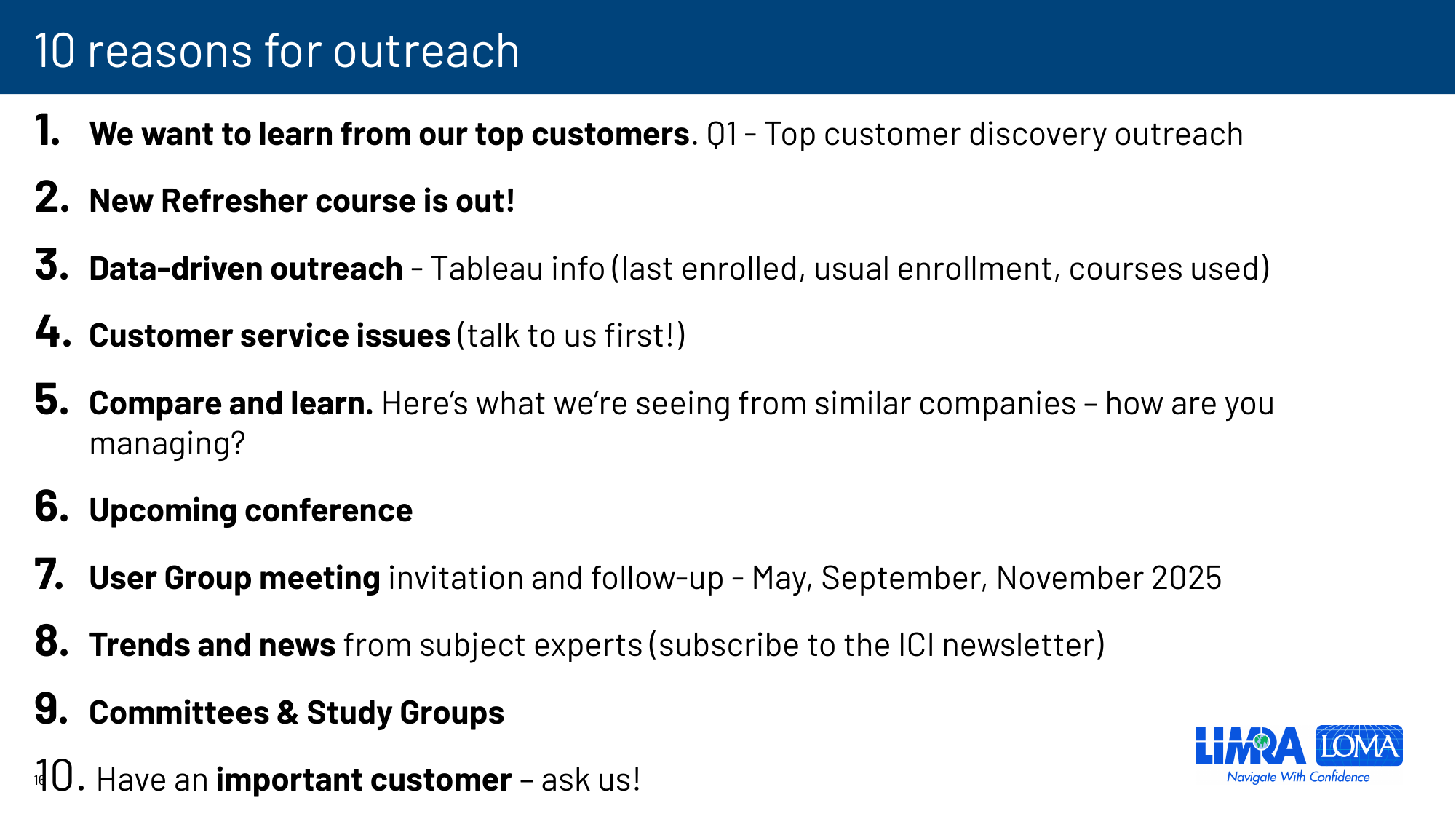

# 10 reasons for outreach
We want to learn from our top customers. Q1 - Top customer discovery outreach
New Refresher course is out!
Data-driven outreach - Tableau info (last enrolled, usual enrollment, courses used)
Customer service issues (talk to us first!)
Compare and learn. Here’s what we’re seeing from similar companies – how are you managing?
Upcoming conference
User Group meeting invitation and follow-up - May, September, November 2025
Trends and news from subject experts (subscribe to the ICI newsletter)
Committees & Study Groups
 Have an important customer – ask us!

16